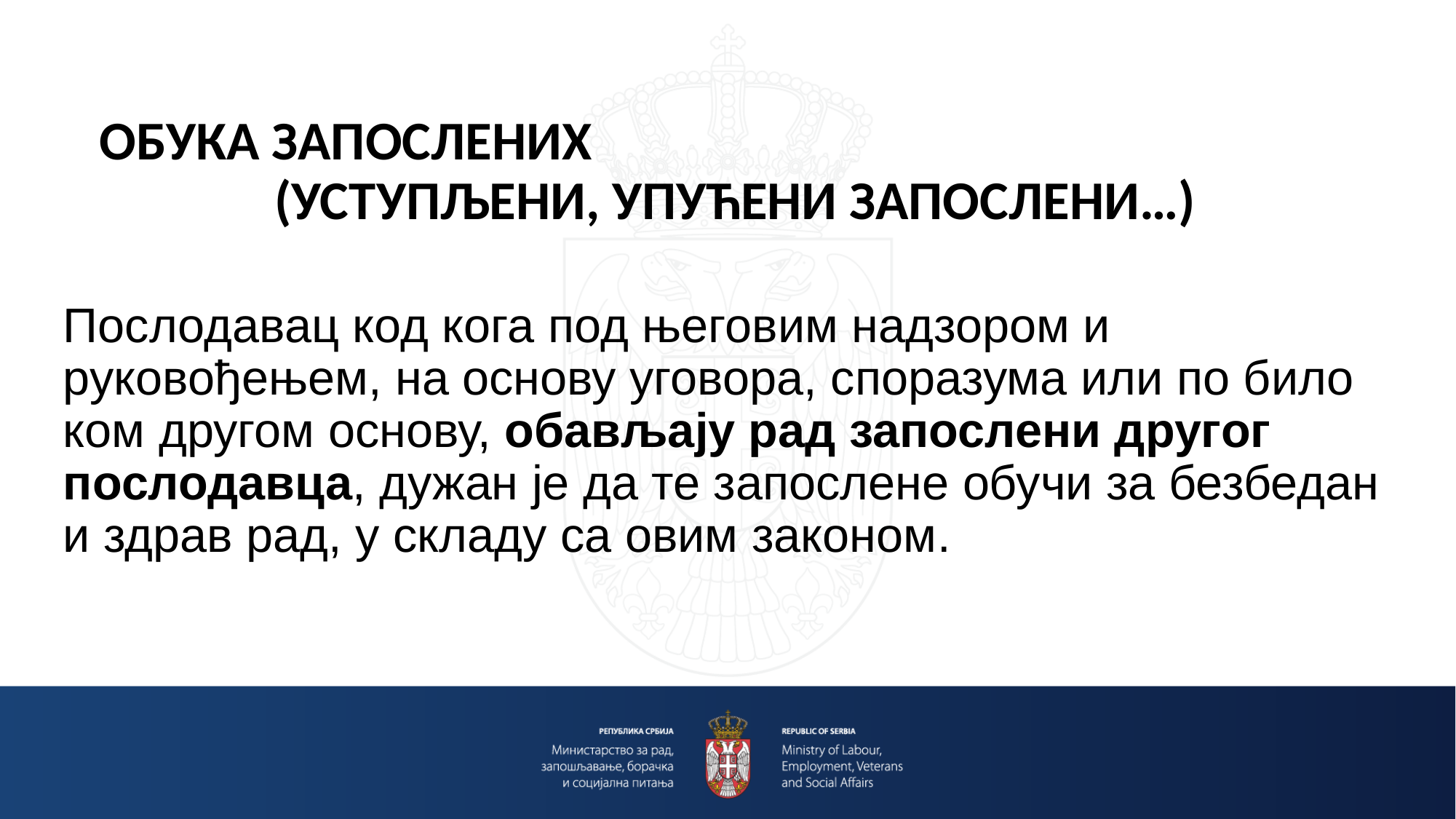

ОБУКА ЗАПОСЛЕНИХ                                                                (УСТУПЉЕНИ, УПУЋЕНИ ЗАПОСЛЕНИ…)

Послодавац код кога под његовим надзором и руковођењем, на основу уговора, споразума или по било ком другом основу, обављају рад запослени другог послодавца, дужан је да те запослене обучи за безбедан и здрав рад, у складу са овим законом.

#